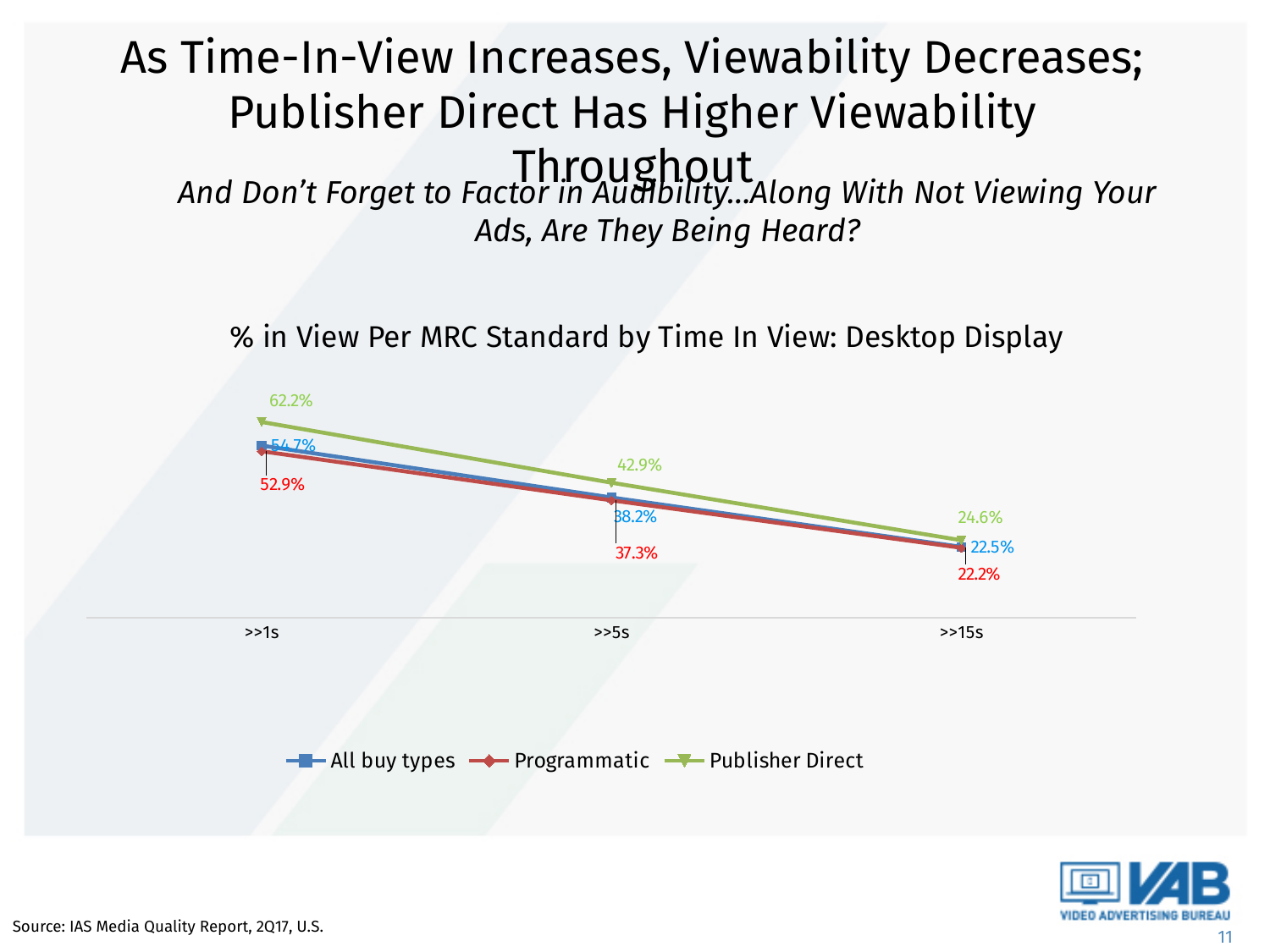

# As Time-In-View Increases, Viewability Decreases; Publisher Direct Has Higher Viewability Throughout
And Don’t Forget to Factor in Audibility…Along With Not Viewing Your
Ads, Are They Being Heard?

### Chart

| Category | All buy types | Programmatic | Publisher Direct |
|---|---|---|---|
| >>1s | 0.547 | 0.529 | 0.6220000000000003 |
| >>5s | 0.3820000000000002 | 0.37300000000000016 | 0.4290000000000002 |
| >>15s | 0.225 | 0.222 | 0.24600000000000008 |
% in View Per MRC Standard by Time In View: Desktop Display
Source: IAS Media Quality Report, 2Q17, U.S.